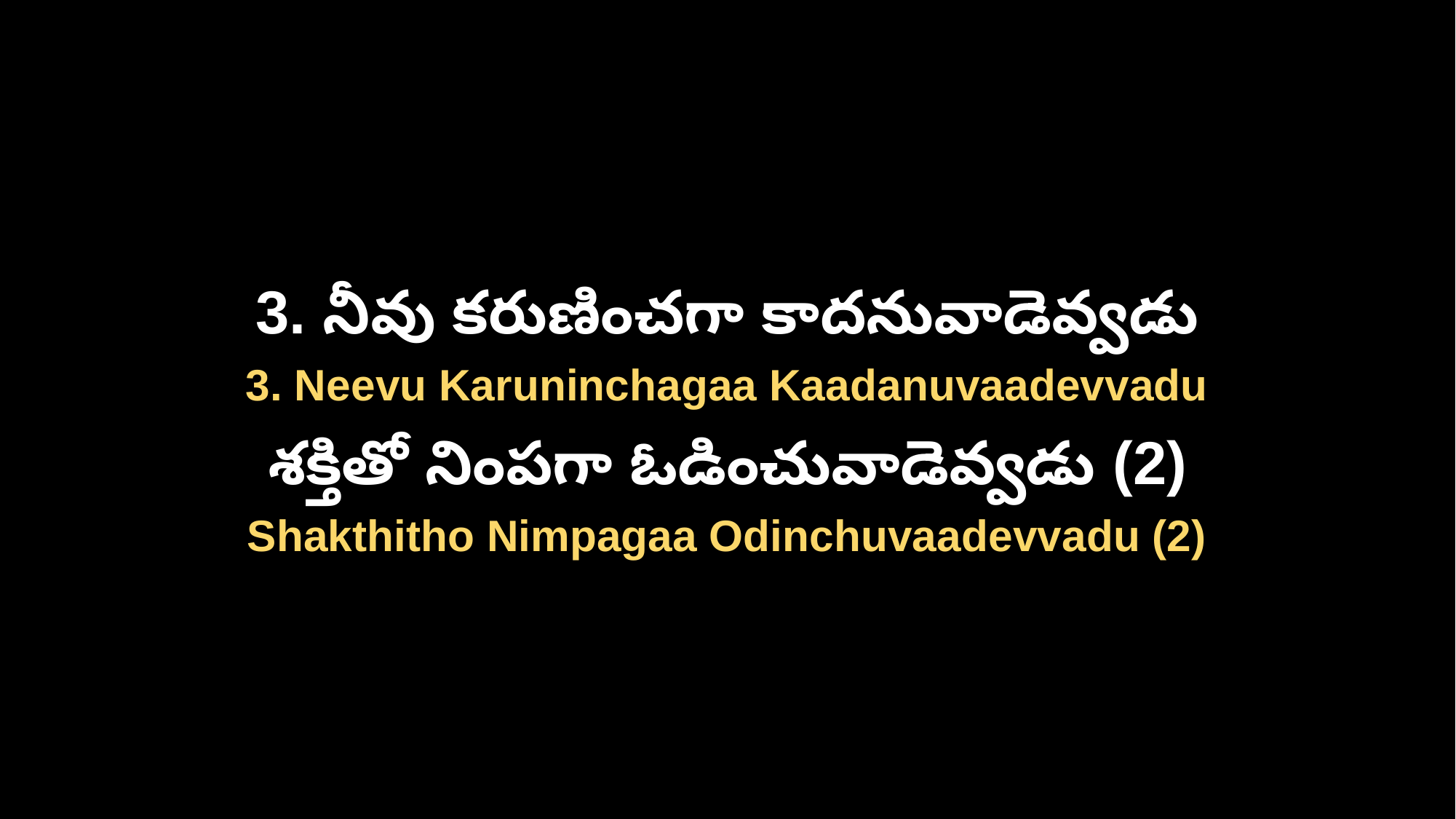

3. నీవు కరుణించగా కాదనువాడెవ్వడు
3. Neevu Karuninchagaa Kaadanuvaadevvadu
శక్తితో నింపగా ఓడించువాడెవ్వడు (2)
Shakthitho Nimpagaa Odinchuvaadevvadu (2)